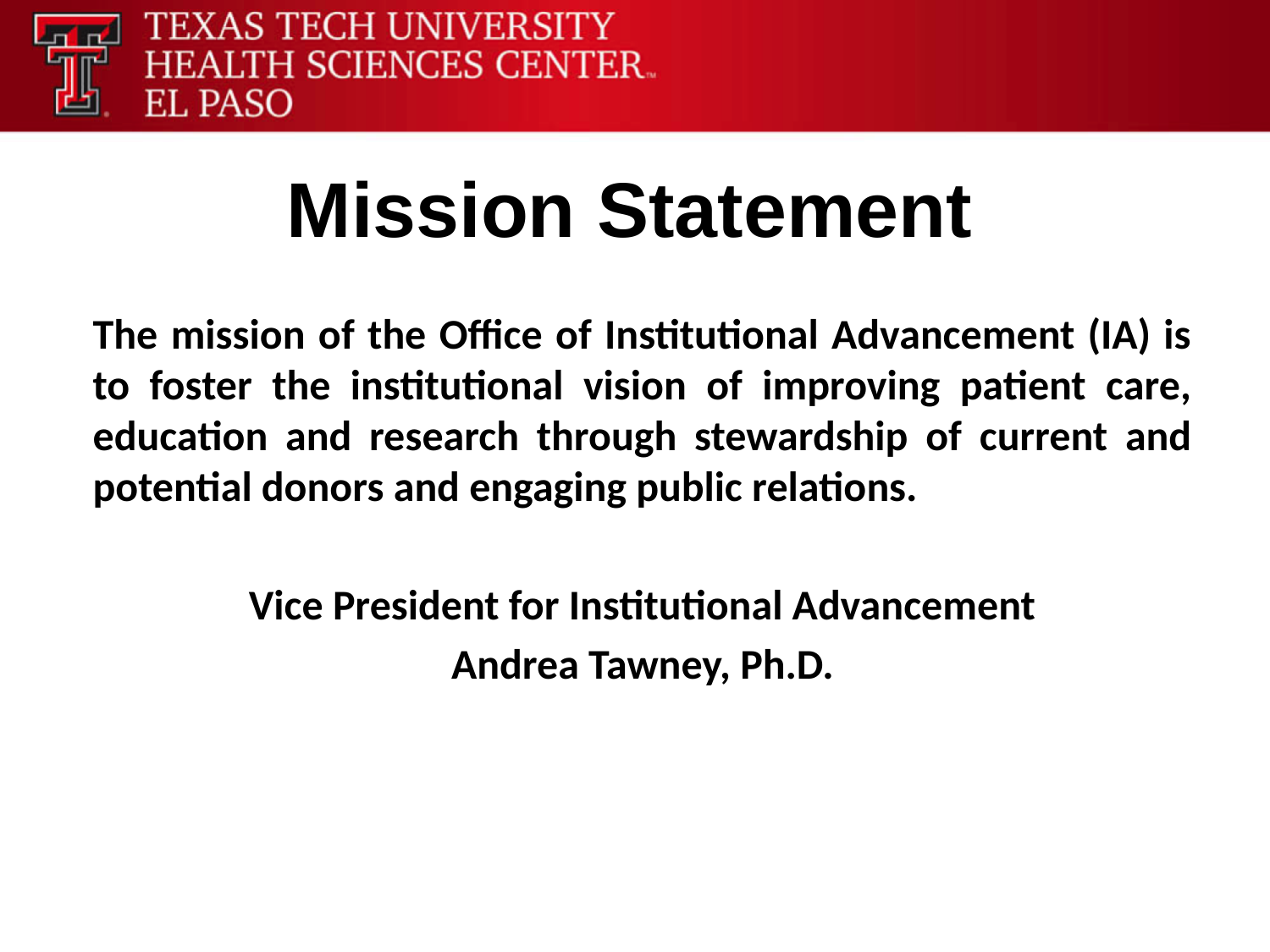

# Mission Statement
The mission of the Office of Institutional Advancement (IA) is to foster the institutional vision of improving patient care, education and research through stewardship of current and potential donors and engaging public relations.

Vice President for Institutional Advancement
Andrea Tawney, Ph.D.